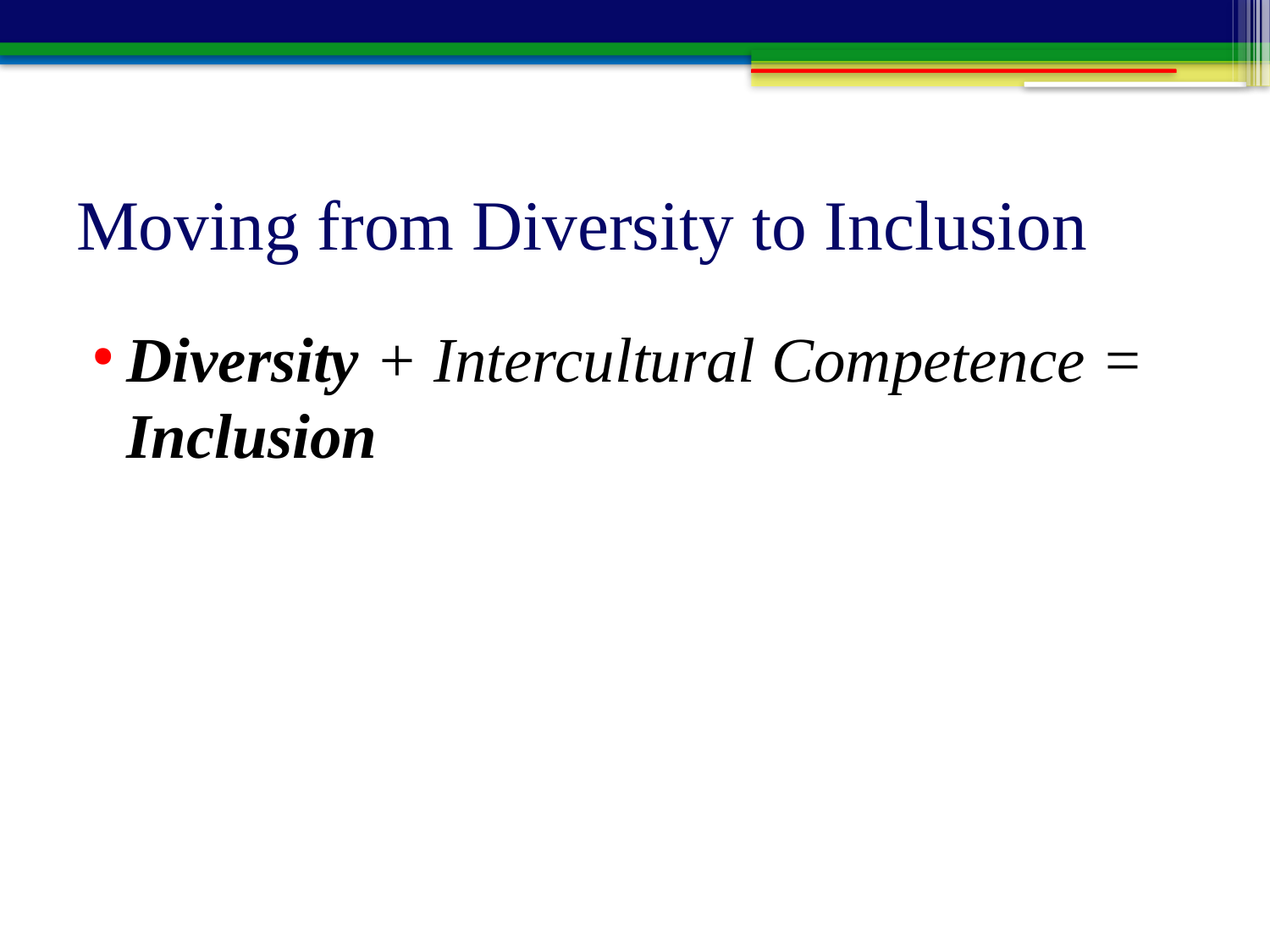

# Moving from Diversity to Inclusion
Diversity + Intercultural Competence = Inclusion